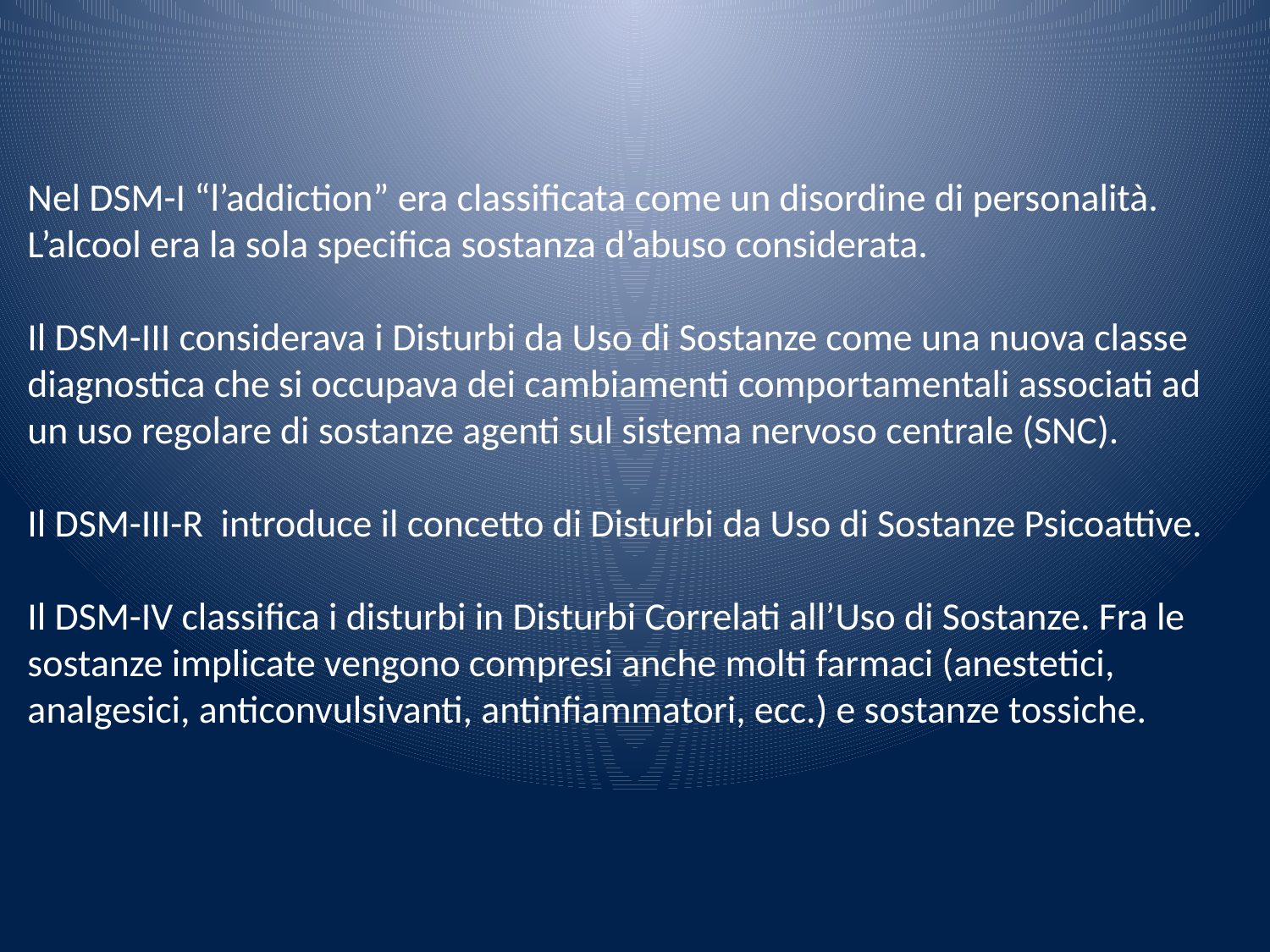

Nel DSM-I “l’addiction” era classificata come un disordine di personalità. L’alcool era la sola specifica sostanza d’abuso considerata.

Il DSM-III considerava i Disturbi da Uso di Sostanze come una nuova classe diagnostica che si occupava dei cambiamenti comportamentali associati ad un uso regolare di sostanze agenti sul sistema nervoso centrale (SNC).

Il DSM-III-R  introduce il concetto di Disturbi da Uso di Sostanze Psicoattive.

Il DSM-IV classifica i disturbi in Disturbi Correlati all’Uso di Sostanze. Fra le sostanze implicate vengono compresi anche molti farmaci (anestetici, analgesici, anticonvulsivanti, antinfiammatori, ecc.) e sostanze tossiche.